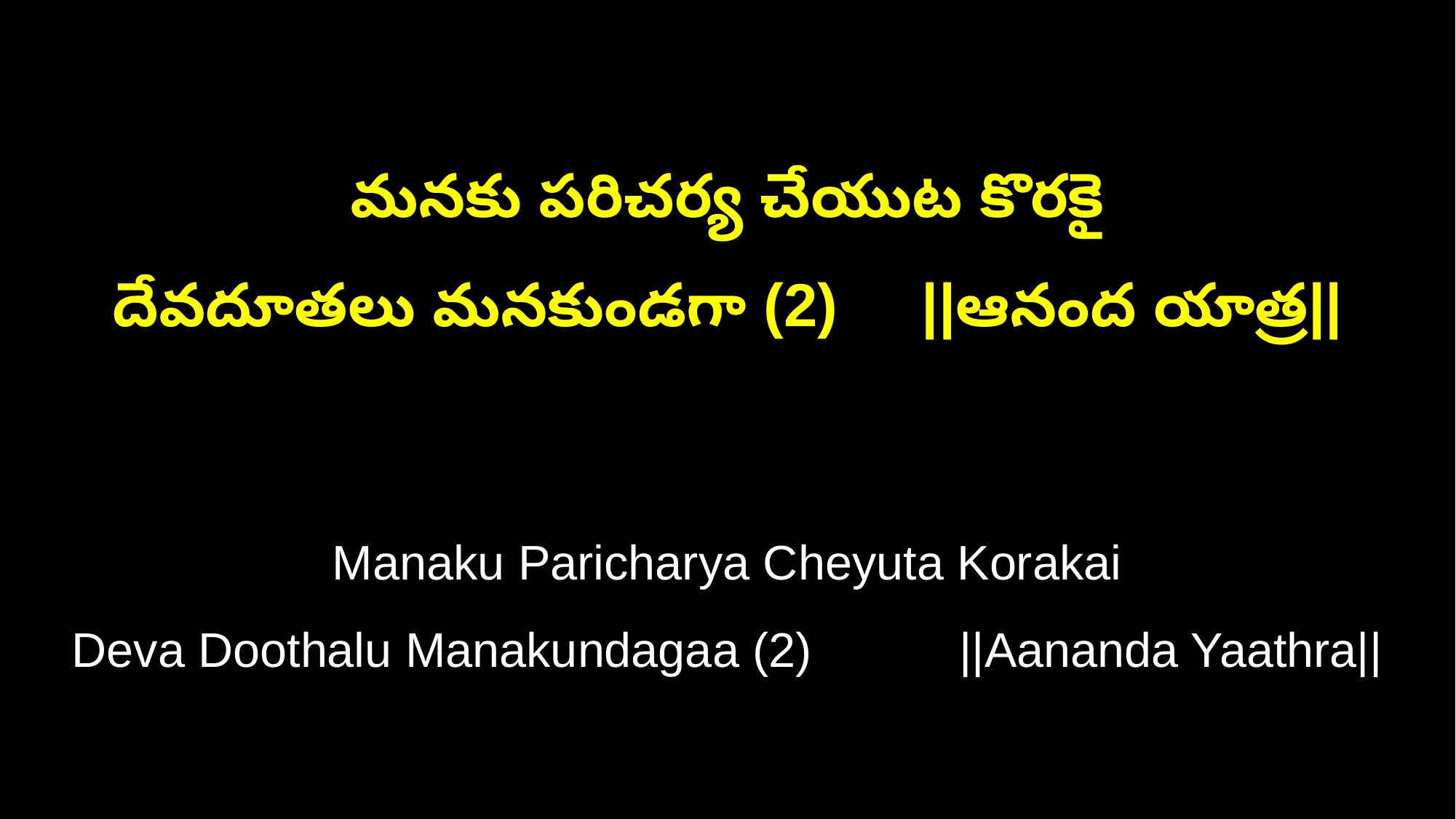

మనకు పరిచర్య చేయుట కొరకై
దేవదూతలు మనకుండగా (2)     ||ఆనంద యాత్ర||
Manaku Paricharya Cheyuta Korakai
Deva Doothalu Manakundagaa (2)           ||Aananda Yaathra||